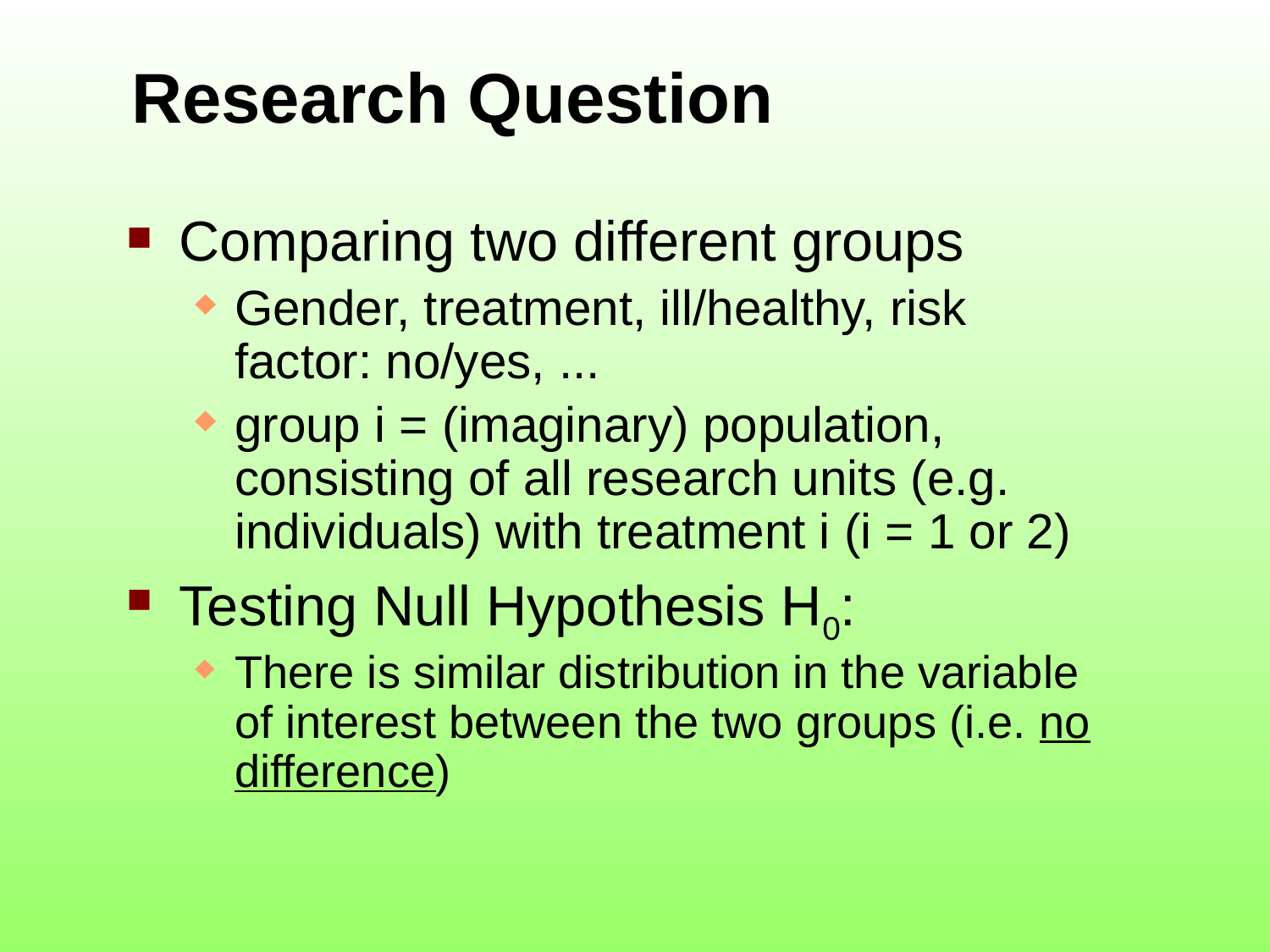

Research Question
Comparing two different groups
Gender, treatment, ill/healthy, risk factor: no/yes, ...
group i = (imaginary) population, consisting of all research units (e.g. individuals) with treatment i (i = 1 or 2)
Testing Null Hypothesis H0:
There is similar distribution in the variable of interest between the two groups (i.e. no difference)